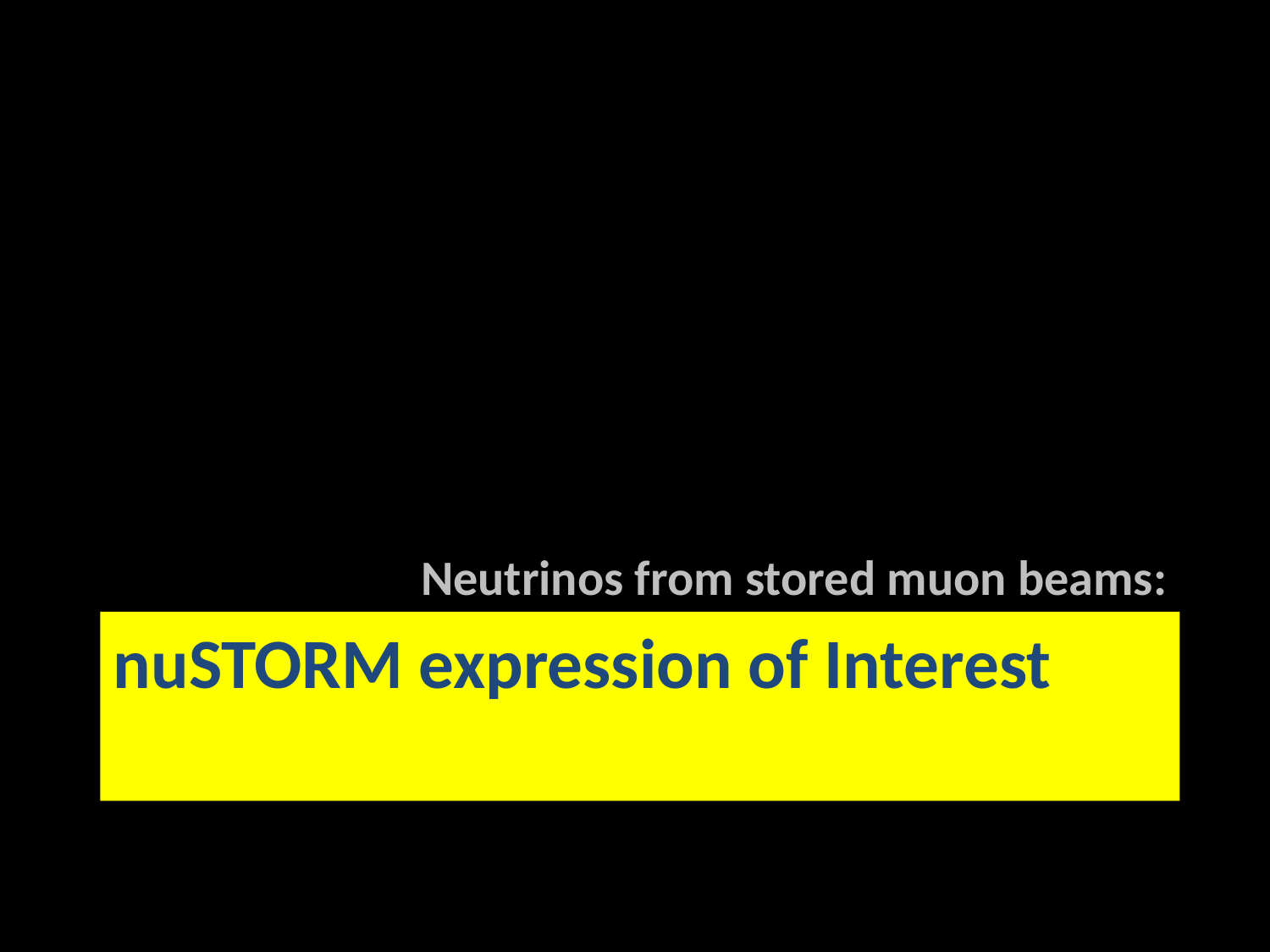

Neutrinos from stored muon beams:
# nuSTORM expression of Interest